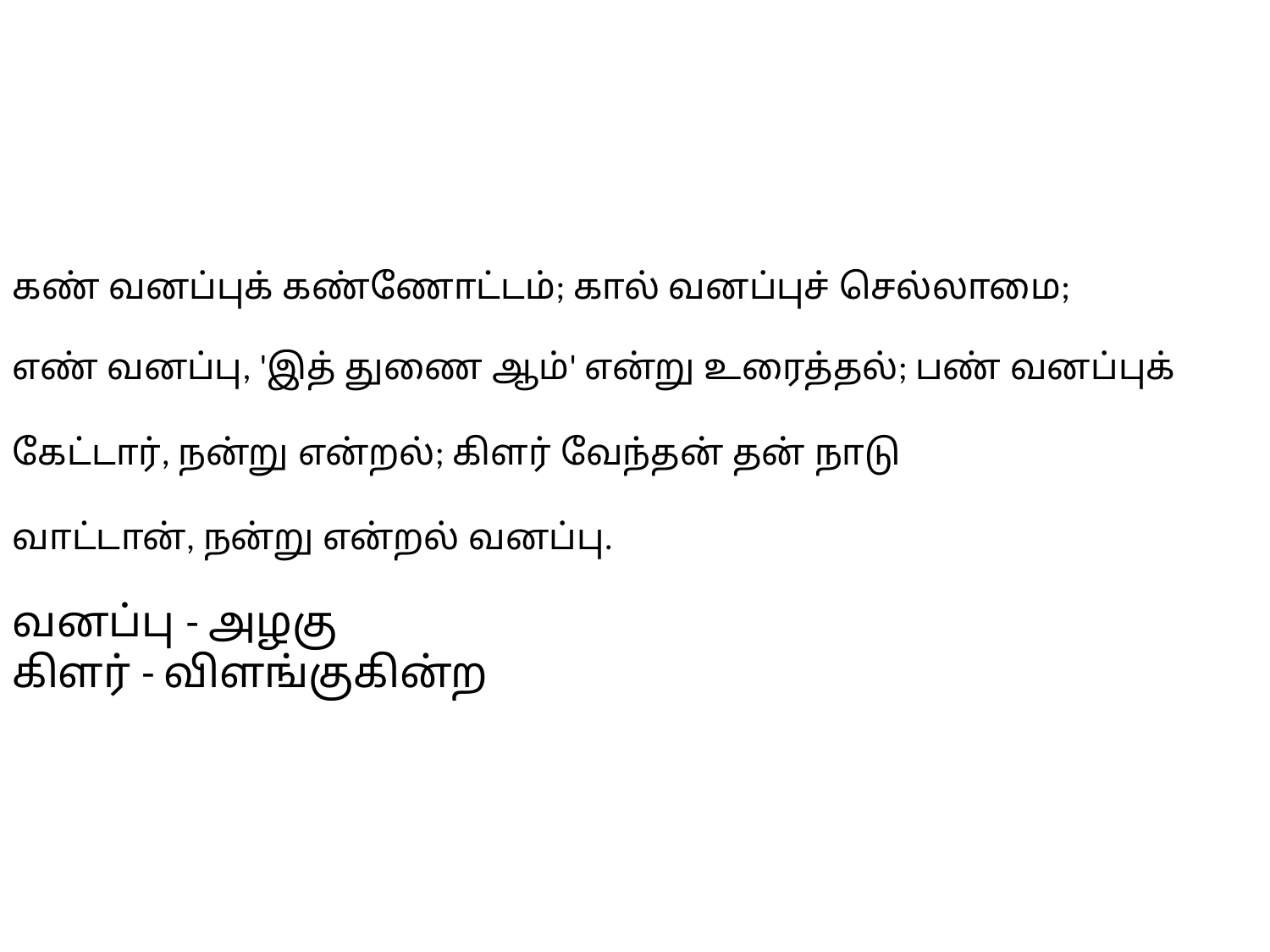

கண் வனப்புக் கண்ணோட்டம்; கால் வனப்புச் செல்லாமை;
எண் வனப்பு, 'இத் துணை ஆம்' என்று உரைத்தல்; பண் வனப்புக்
கேட்டார், நன்று என்றல்; கிளர் வேந்தன் தன் நாடு
வாட்டான், நன்று என்றல் வனப்பு.
வனப்பு - அழகு
கிளர் - விளங்குகின்ற